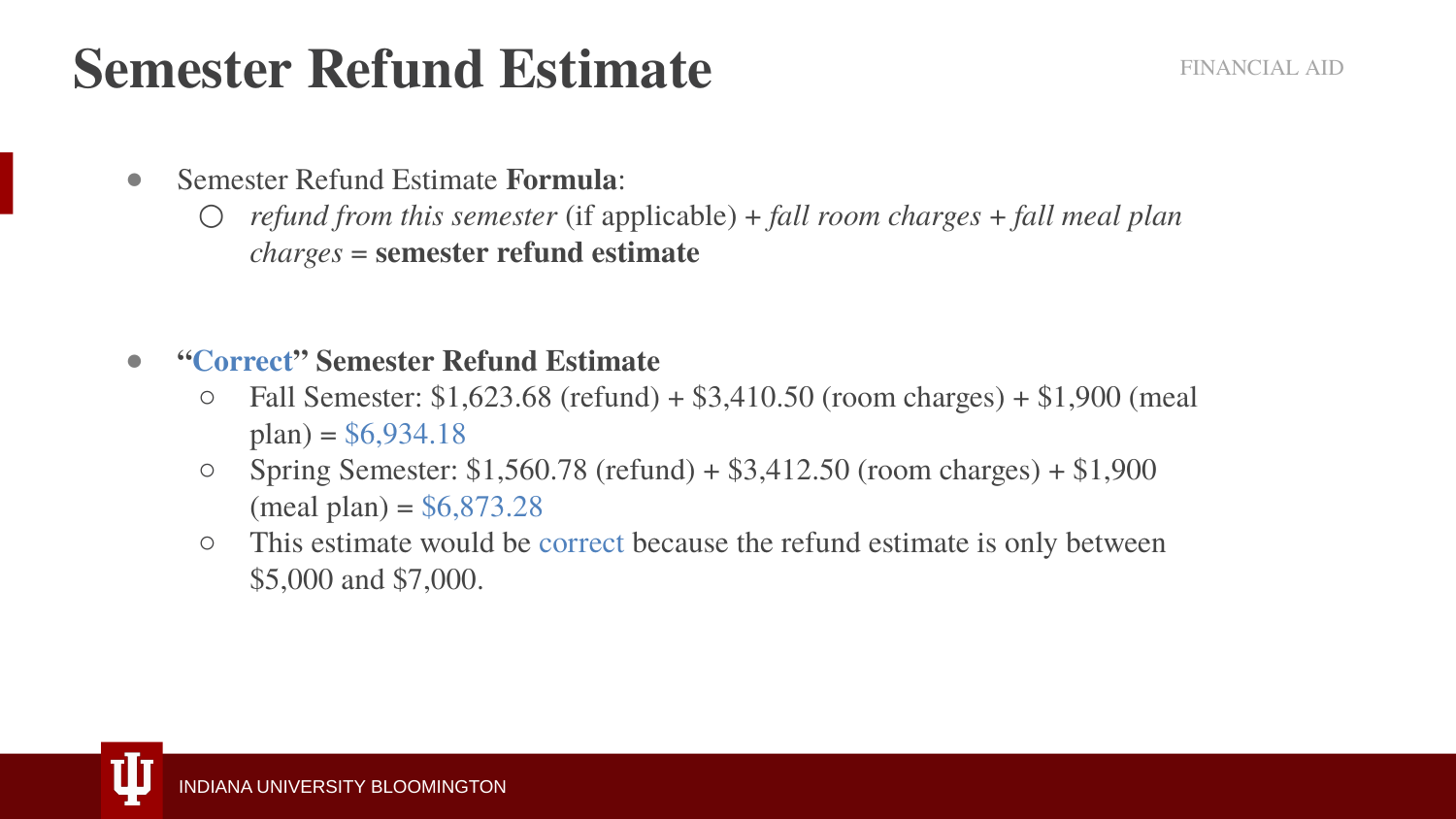

# Semester Refund Estimate
FINANCIAL AID
Semester Refund Estimate Formula:
refund from this semester (if applicable) + fall room charges + fall meal plan charges = semester refund estimate

“Correct” Semester Refund Estimate
Fall Semester: $1,623.68 (refund) + $3,410.50 (room charges) + $1,900 (meal plan) = $6,934.18
Spring Semester: $1,560.78 (refund) + $3,412.50 (room charges) + $1,900 (meal plan) = $6,873.28
This estimate would be correct because the refund estimate is only between $5,000 and $7,000.